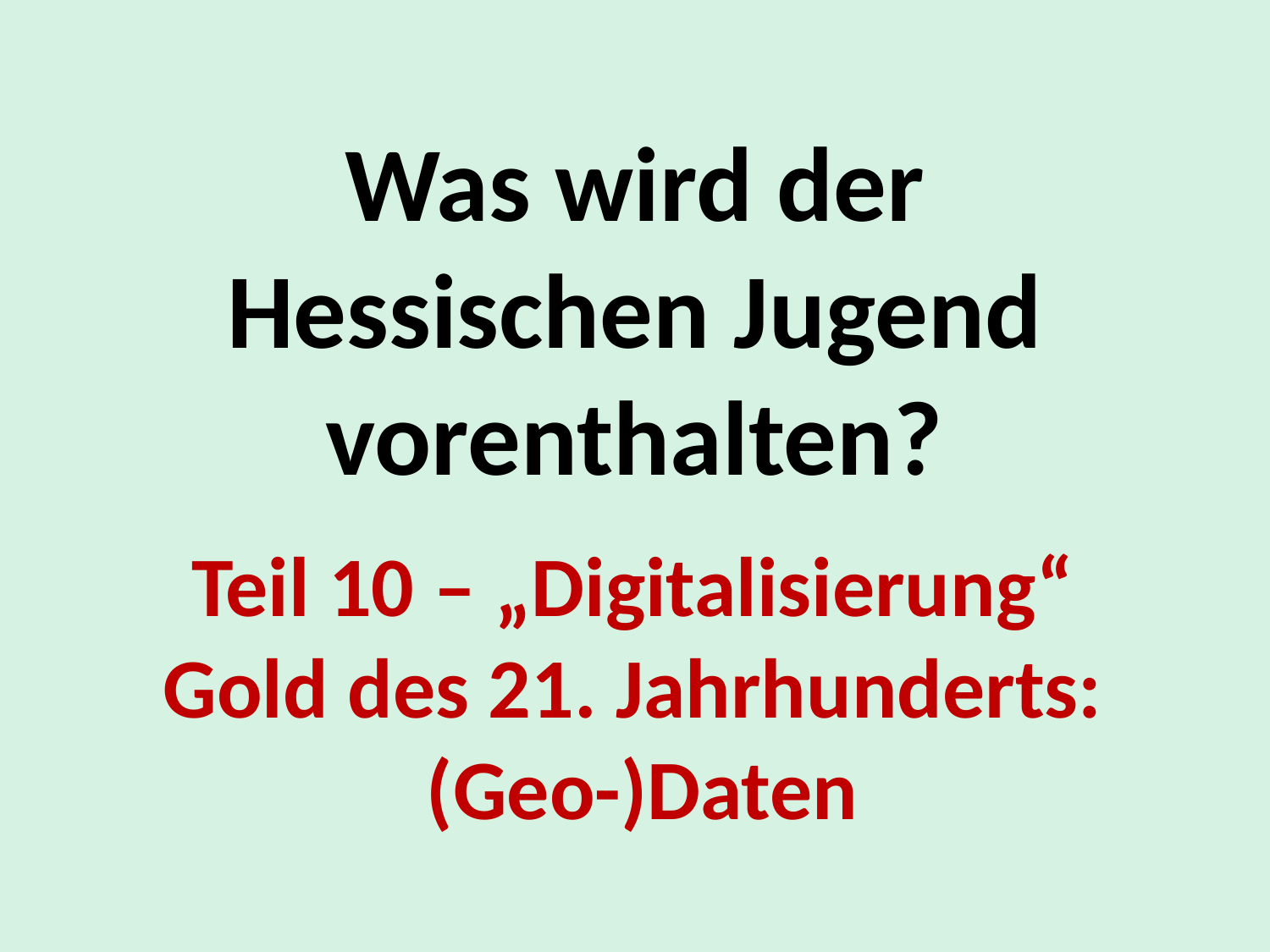

# Was wird der Hessischen Jugend vorenthalten?
Teil 10 – „Digitalisierung“
Gold des 21. Jahrhunderts:
(Geo-)Daten